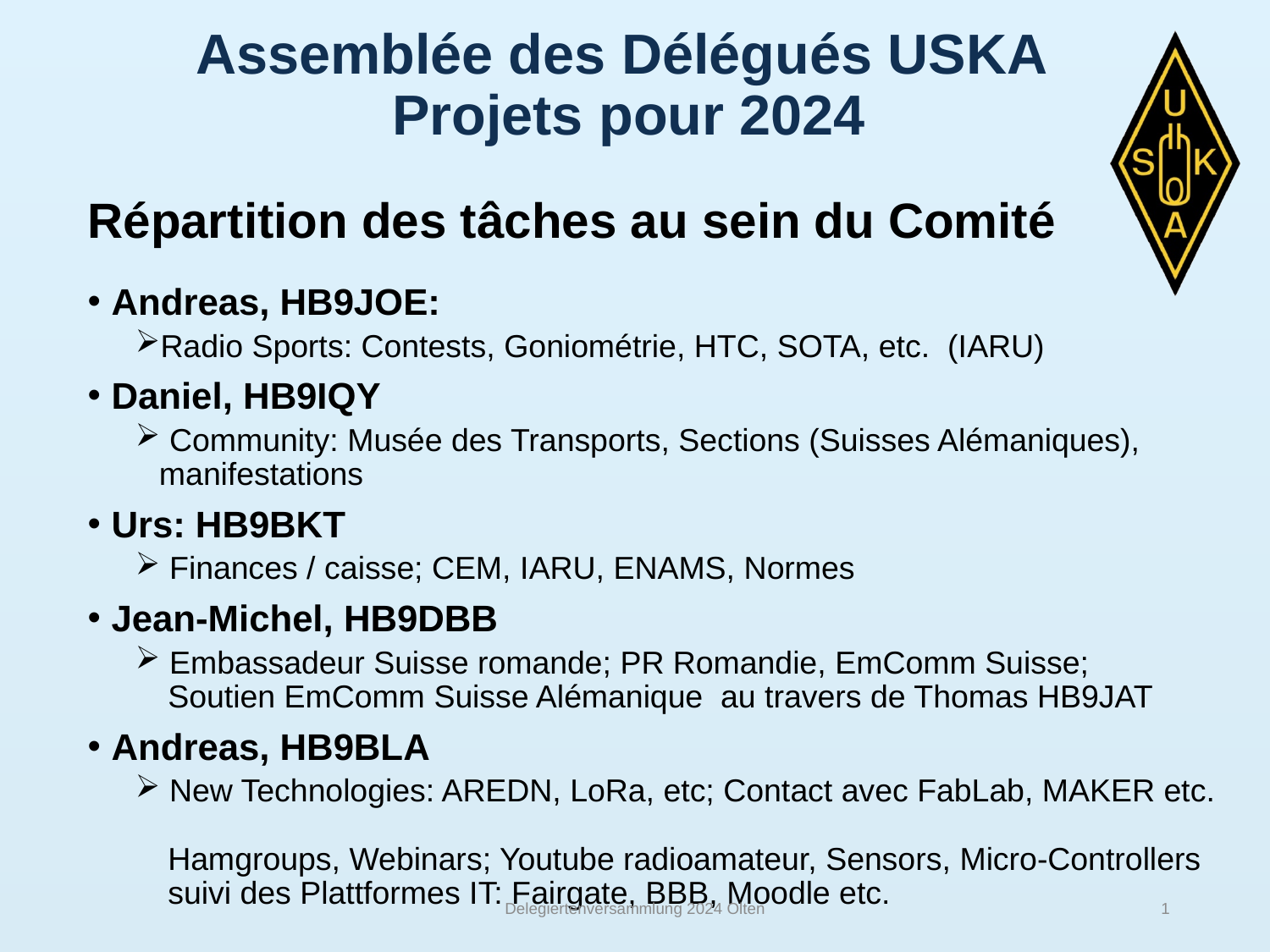

# Assemblée des Délégués USKA Projets pour 2024
Répartition des tâches au sein du Comité
Andreas, HB9JOE:
Radio Sports: Contests, Goniométrie, HTC, SOTA, etc.  (IARU)
Daniel, HB9IQY
 Community: Musée des Transports, Sections (Suisses Alémaniques), manifestations
Urs: HB9BKT
 Finances / caisse; CEM, IARU, ENAMS, Normes
Jean-Michel, HB9DBB
 Embassadeur Suisse romande; PR Romandie, EmComm Suisse;
 Soutien EmComm Suisse Alémanique  au travers de Thomas HB9JAT
Andreas, HB9BLA
 New Technologies: AREDN, LoRa, etc; Contact avec FabLab, MAKER etc.
 Hamgroups, Webinars; Youtube radioamateur, Sensors, Micro-Controllers
 suivi des Plattformes IT: Fairgate, BBB, Moodle etc.

Delegiertenversammlung 2024 Olten
1